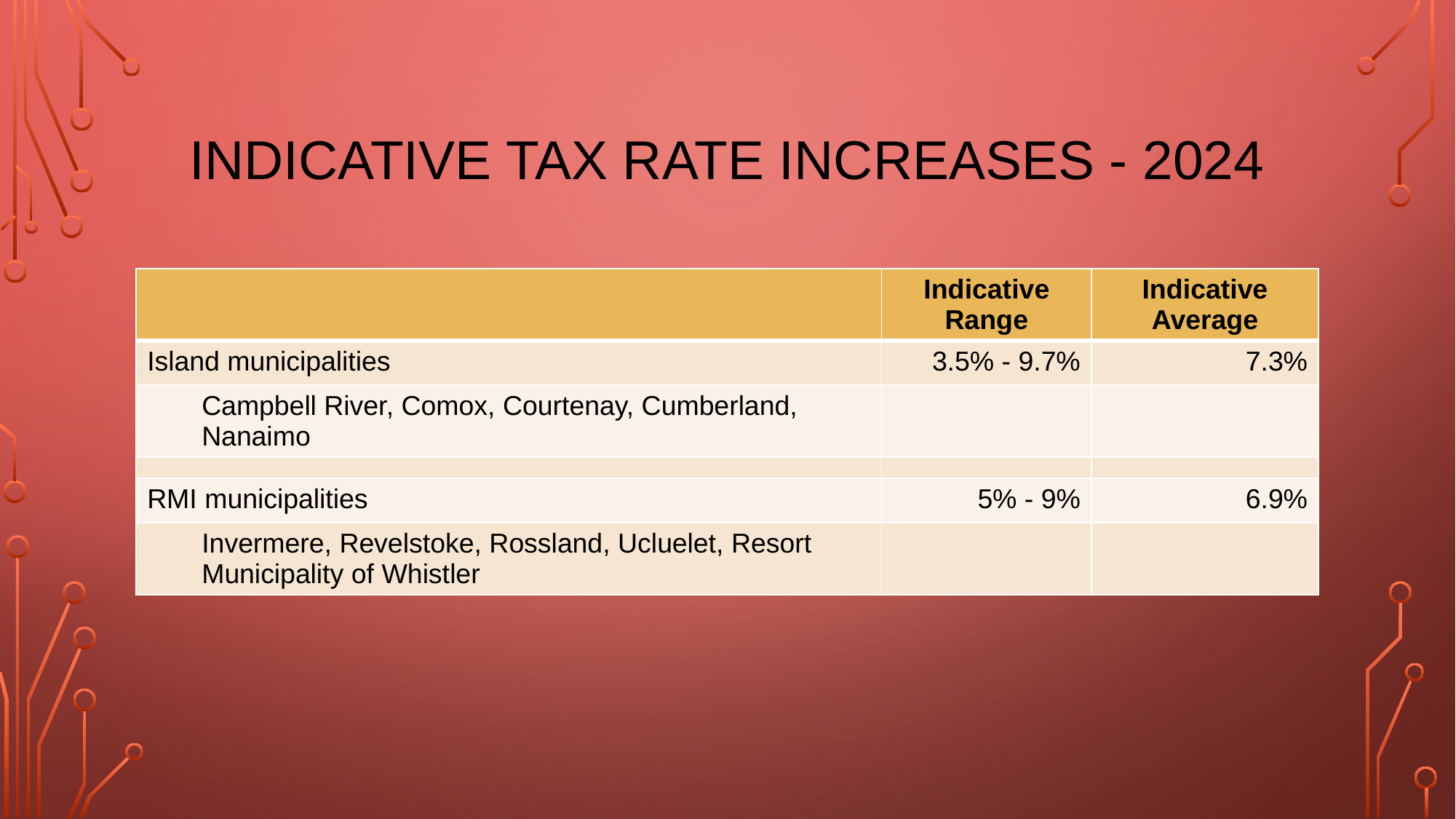

# Indicative Tax Rate Increases - 2024
|  | Indicative Range | Indicative Average |
| --- | --- | --- |
| Island municipalities | 3.5% - 9.7% | 7.3% |
| Campbell River, Comox, Courtenay, Cumberland, Nanaimo |  |  |
|  |  |  |
| RMI municipalities | 5% - 9% | 6.9% |
| Invermere, Revelstoke, Rossland, Ucluelet, Resort Municipality of Whistler |  |  |